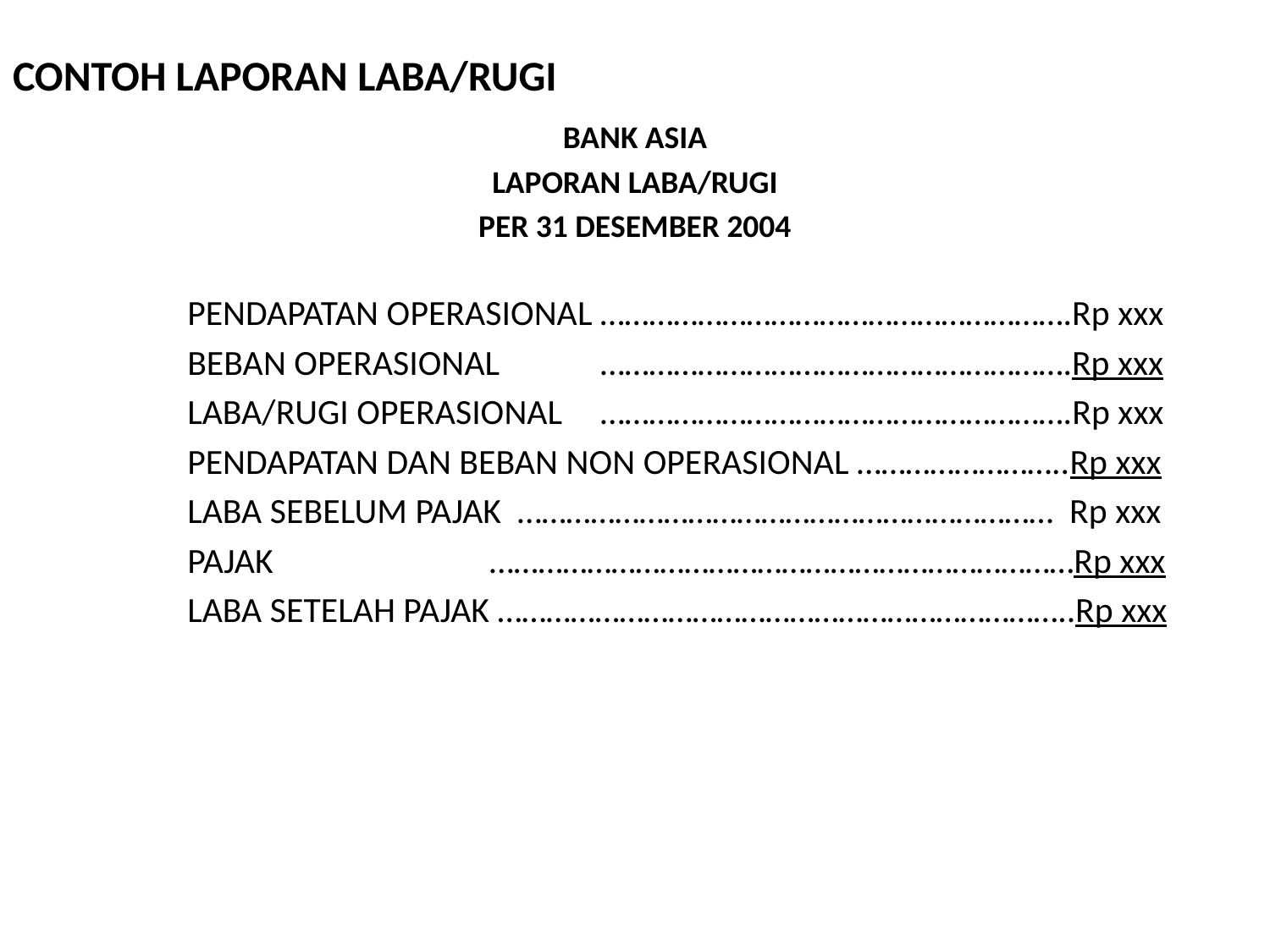

# CONTOH LAPORAN LABA/RUGI
BANK ASIA
LAPORAN LABA/RUGI
PER 31 DESEMBER 2004

		PENDAPATAN OPERASIONAL ………………………………………………….Rp xxx
		BEBAN OPERASIONAL	    ………………………………………………….Rp xxx
		LABA/RUGI OPERASIONAL	    ………………………………………………….Rp xxx
		PENDAPATAN DAN BEBAN NON OPERASIONAL ……………………..Rp xxx
		LABA SEBELUM PAJAK  …………………………………………………………  Rp xxx
		PAJAK		      ………………………………………………………………Rp xxx
		LABA SETELAH PAJAK ……………………………………………………………..Rp xxx